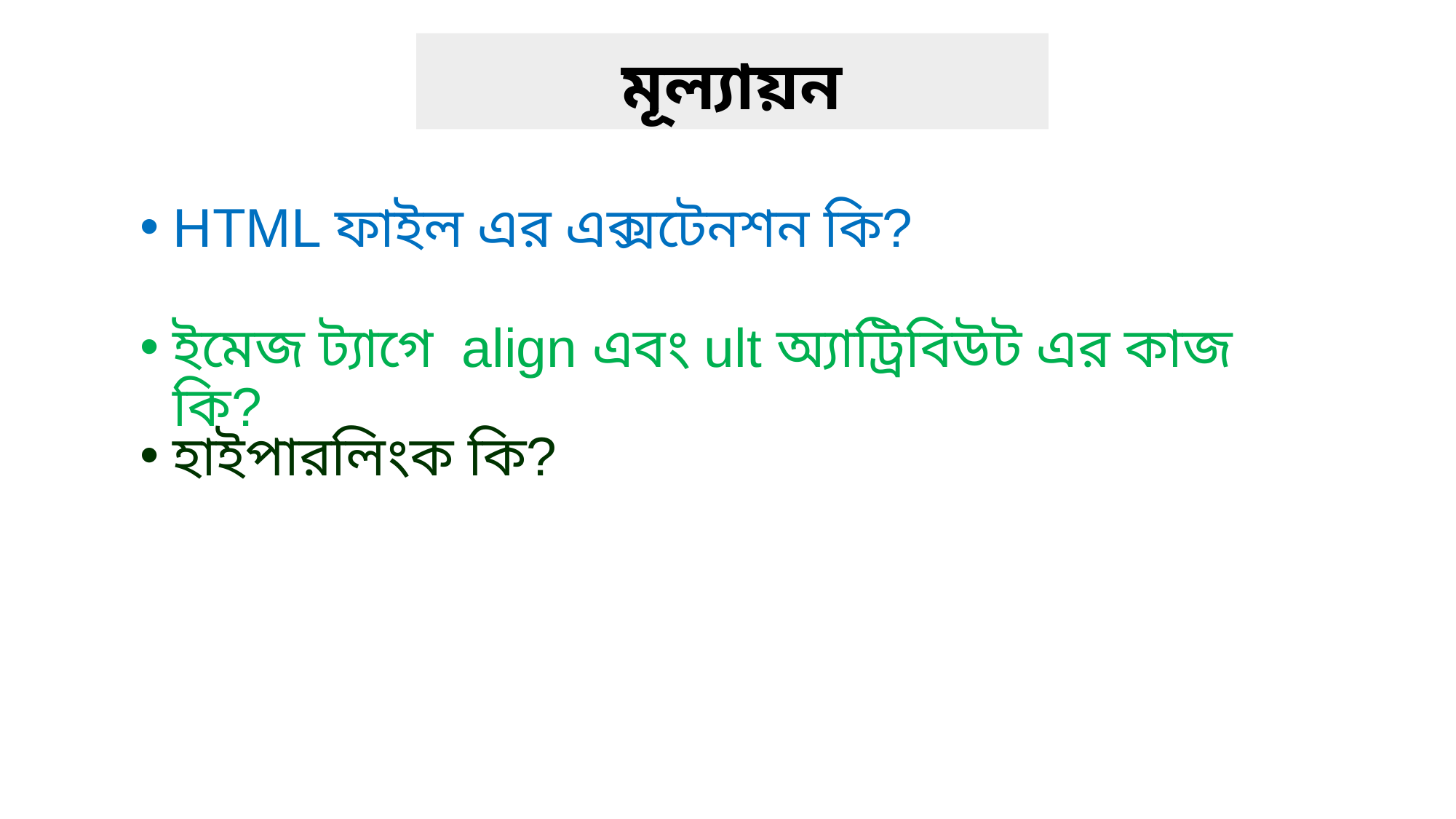

# মূল্যায়ন
HTML ফাইল এর এক্সটেনশন কি?
ইমেজ ট্যাগে  align এবং ult অ্যাট্রিবিউট এর কাজ কি?
হাইপারলিংক কি?